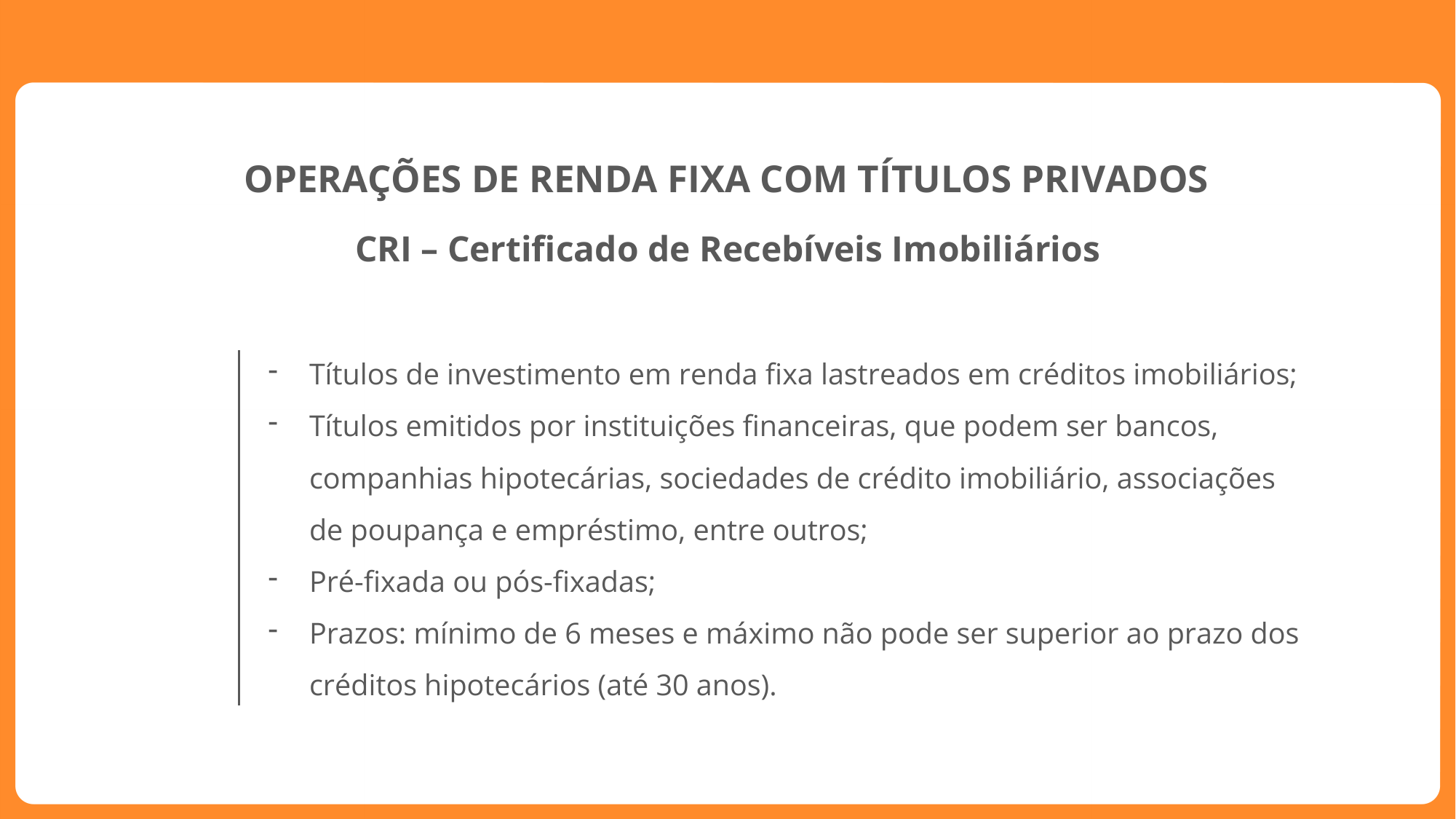

OPERAÇÕES DE RENDA FIXA COM TÍTULOS PRIVADOS
CRI – Certificado de Recebíveis Imobiliários
Títulos de investimento em renda fixa lastreados em créditos imobiliários;
Títulos emitidos por instituições financeiras, que podem ser bancos, companhias hipotecárias, sociedades de crédito imobiliário, associações de poupança e empréstimo, entre outros;
Pré-fixada ou pós-fixadas;
Prazos: mínimo de 6 meses e máximo não pode ser superior ao prazo dos créditos hipotecários (até 30 anos).